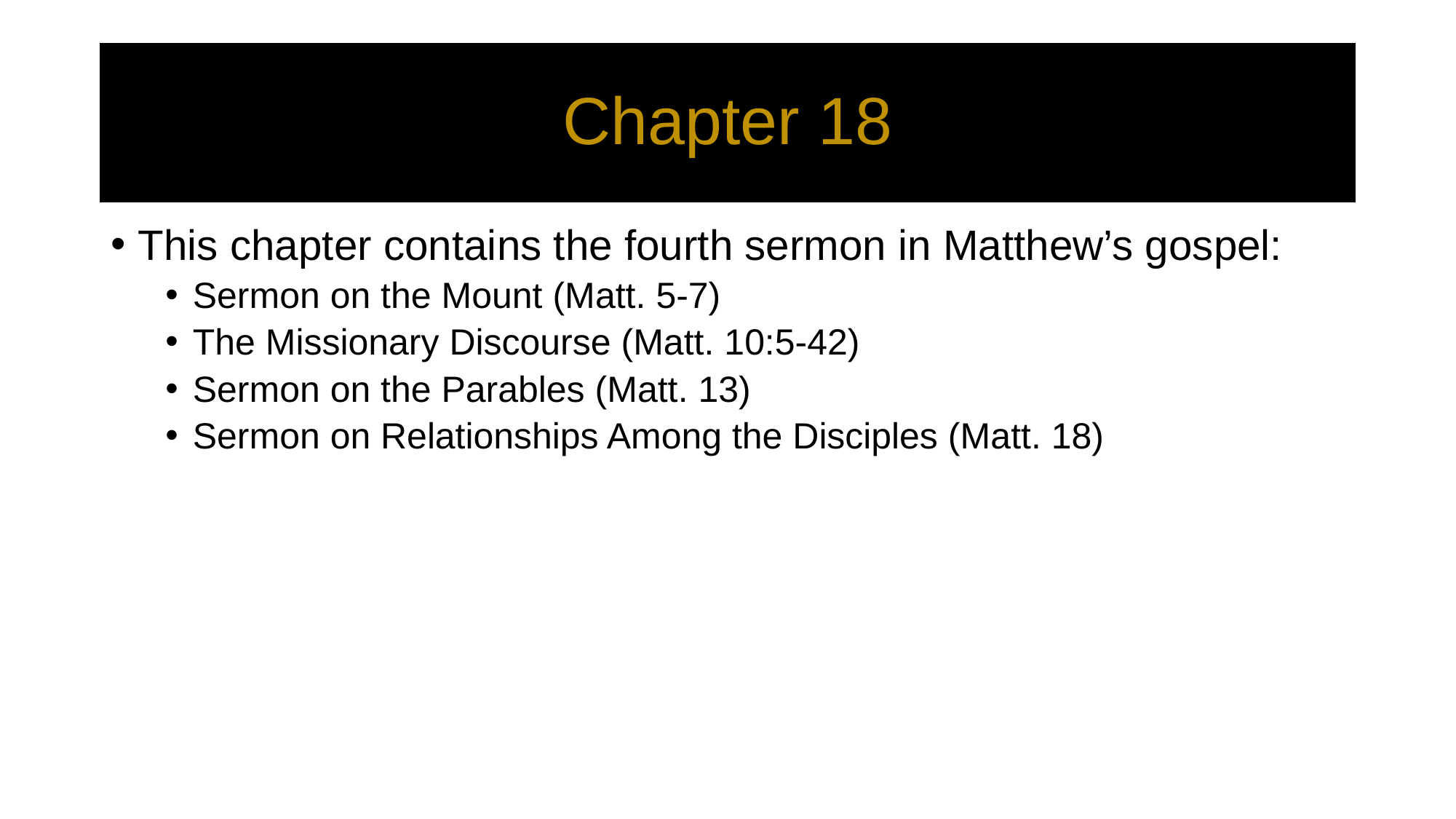

# Chapter 18
This chapter contains the fourth sermon in Matthew’s gospel:
Sermon on the Mount (Matt. 5-7)
The Missionary Discourse (Matt. 10:5-42)
Sermon on the Parables (Matt. 13)
Sermon on Relationships Among the Disciples (Matt. 18)